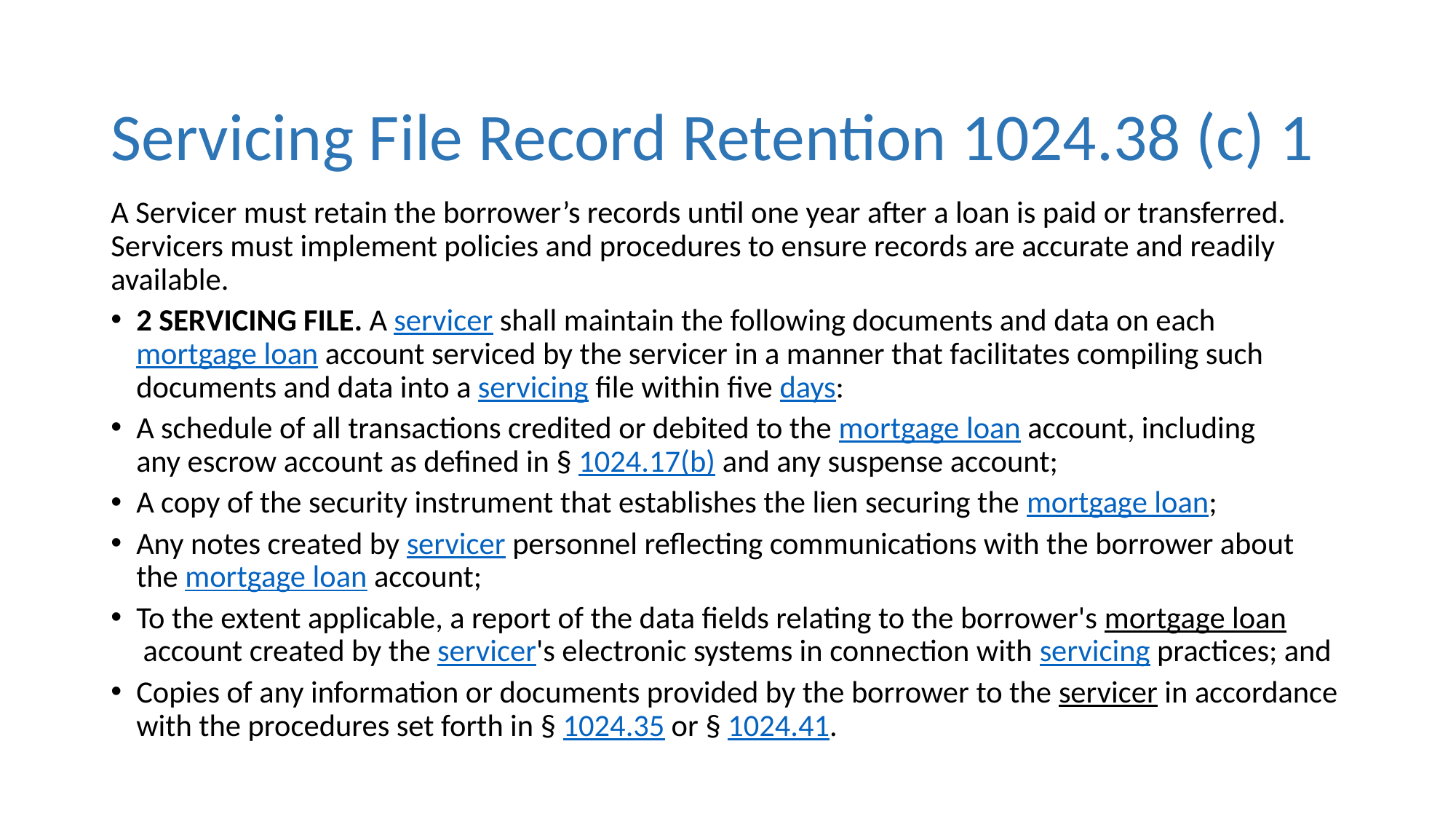

# Servicing File Record Retention 1024.38 (c) 1
A Servicer must retain the borrower’s records until one year after a loan is paid or transferred. Servicers must implement policies and procedures to ensure records are accurate and readily available.
2 SERVICING FILE. A servicer shall maintain the following documents and data on each mortgage loan account serviced by the servicer in a manner that facilitates compiling such documents and data into a servicing file within five days:
A schedule of all transactions credited or debited to the mortgage loan account, including any escrow account as defined in § 1024.17(b) and any suspense account;
A copy of the security instrument that establishes the lien securing the mortgage loan;
Any notes created by servicer personnel reflecting communications with the borrower about the mortgage loan account;
To the extent applicable, a report of the data fields relating to the borrower's mortgage loan account created by the servicer's electronic systems in connection with servicing practices; and
Copies of any information or documents provided by the borrower to the servicer in accordance with the procedures set forth in § 1024.35 or § 1024.41.